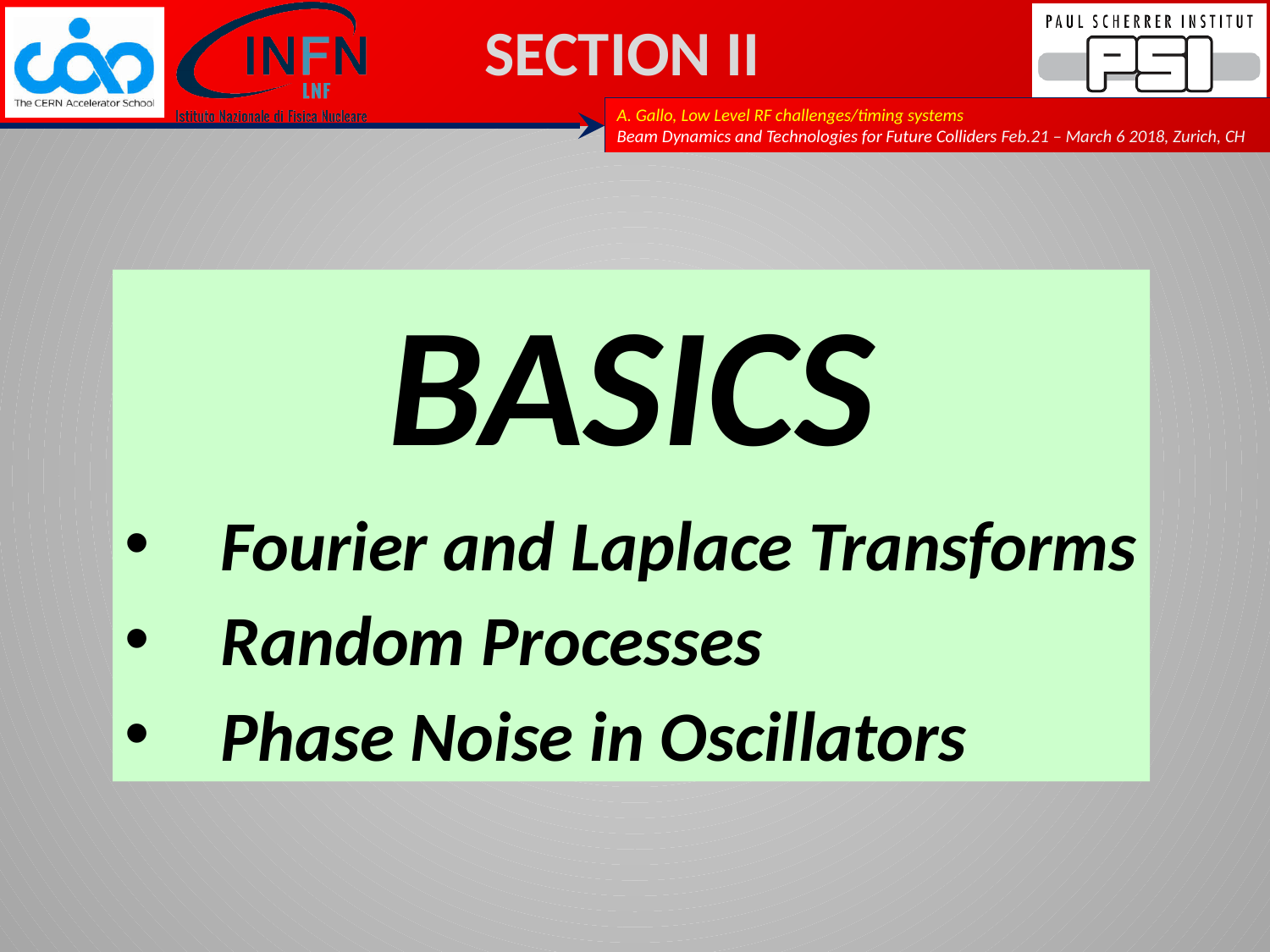

# SECTION II
BASICS
Fourier and Laplace Transforms
Random Processes
Phase Noise in Oscillators